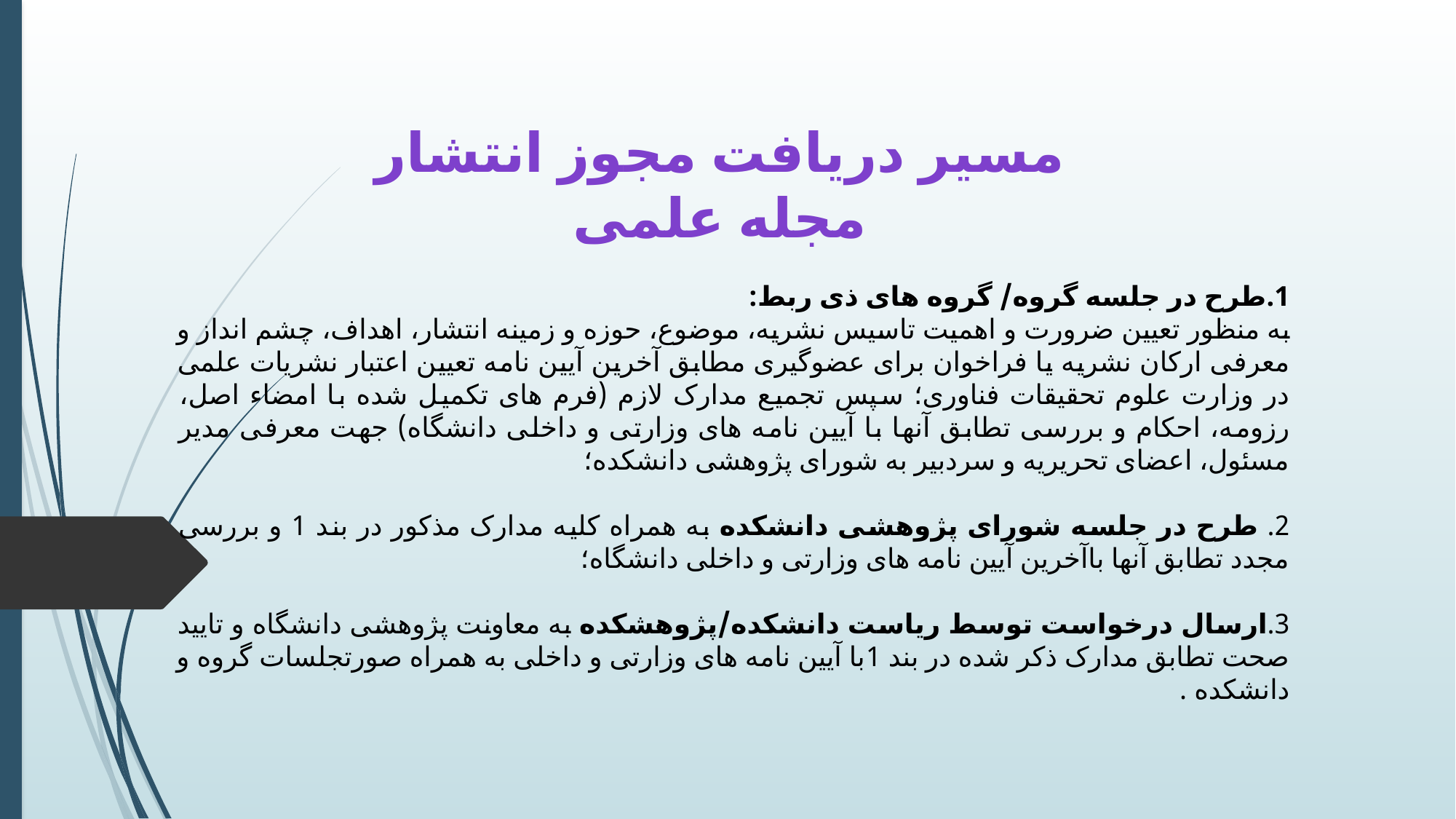

مسیر دریافت مجوز انتشار مجله علمی
1.طرح در جلسه گروه/ گروه های ذی ربط:
به منظور تعیین ضرورت و اهمیت تاسیس نشریه، موضوع، حوزه و زمینه انتشار، اهداف، چشم انداز و معرفی ارکان نشریه یا فراخوان برای عضوگیری مطابق آخرین آیین نامه تعیین اعتبار نشریات علمی در وزارت علوم تحقیقات فناوری؛ سپس تجمیع مدارک لازم (فرم های تکمیل شده با امضاء اصل، رزومه، احکام و بررسی تطابق آنها با آیین نامه های وزارتی و داخلی دانشگاه) جهت معرفی مدیر مسئول، اعضای تحریریه و سردبیر به شورای پژوهشی دانشکده؛

2. طرح در جلسه شورای پژوهشی دانشکده به همراه کلیه مدارک مذکور در بند 1 و بررسی مجدد تطابق آنها باآخرین آیین نامه های وزارتی و داخلی دانشگاه؛

3.ارسال درخواست توسط ریاست دانشکده/پژوهشکده به معاونت پژوهشی دانشگاه و تایید صحت تطابق مدارک ذکر شده در بند 1با آیین نامه های وزارتی و داخلی به همراه صورتجلسات گروه و دانشکده .